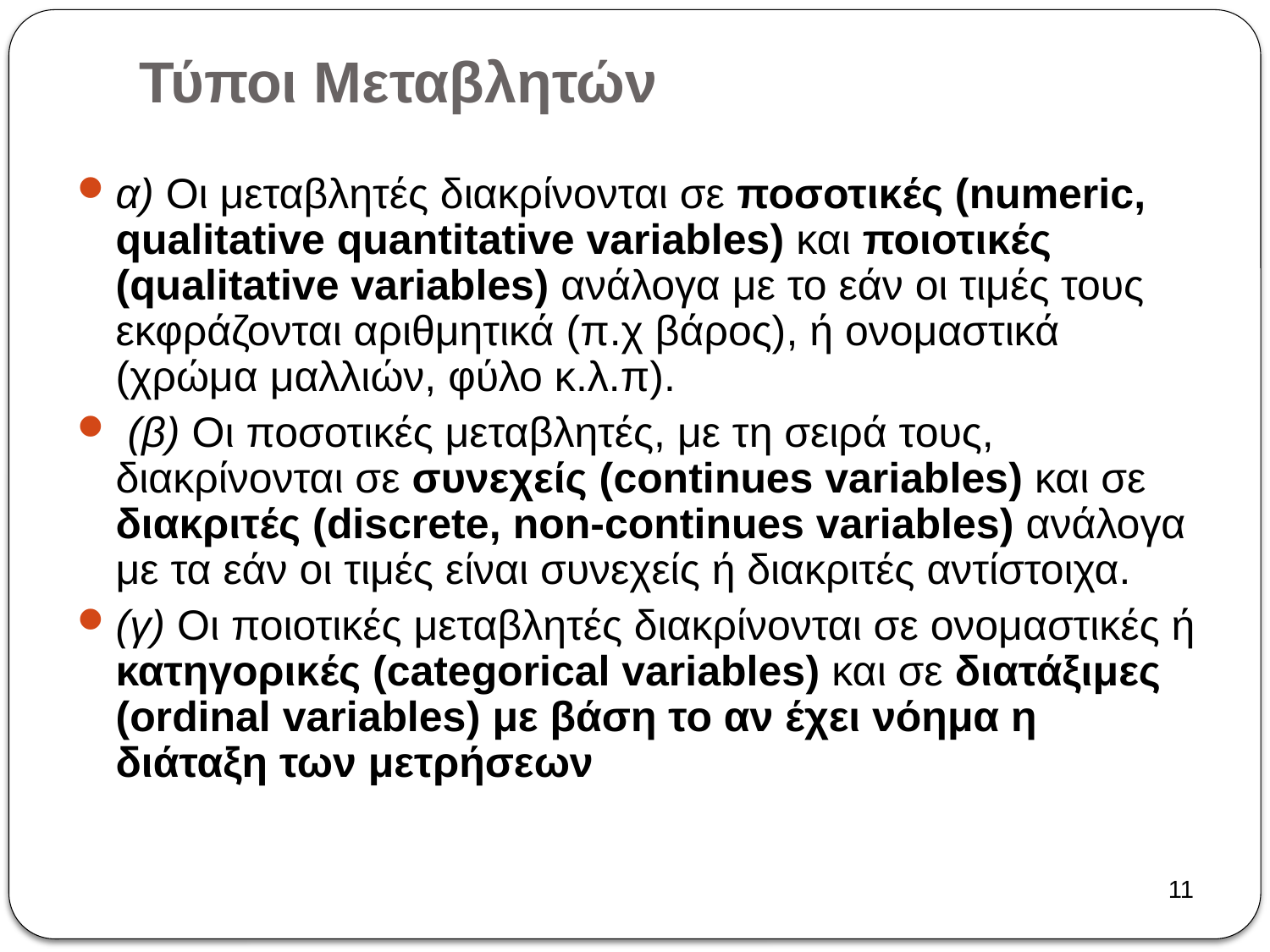

# Τύποι Μεταβλητών
α) Οι μεταβλητές διακρίνονται σε ποσοτικές (numeric, qualitative quantitative variables) και ποιοτικές (qualitative variables) ανάλογα με το εάν οι τιμές τους εκφράζονται αριθμητικά (π.χ βάρος), ή ονομαστικά (χρώμα μαλλιών, φύλο κ.λ.π).
 (β) Οι ποσοτικές μεταβλητές, με τη σειρά τους, διακρίνονται σε συνεχείς (continues variables) και σε διακριτές (discrete, non-continues variables) ανάλογα με τα εάν οι τιμές είναι συνεχείς ή διακριτές αντίστοιχα.
(γ) Οι ποιοτικές μεταβλητές διακρίνονται σε ονομαστικές ή κατηγορικές (categorical variables) και σε διατάξιμες (ordinal variables) με βάση το αν έχει νόημα η διάταξη των μετρήσεων
11
11